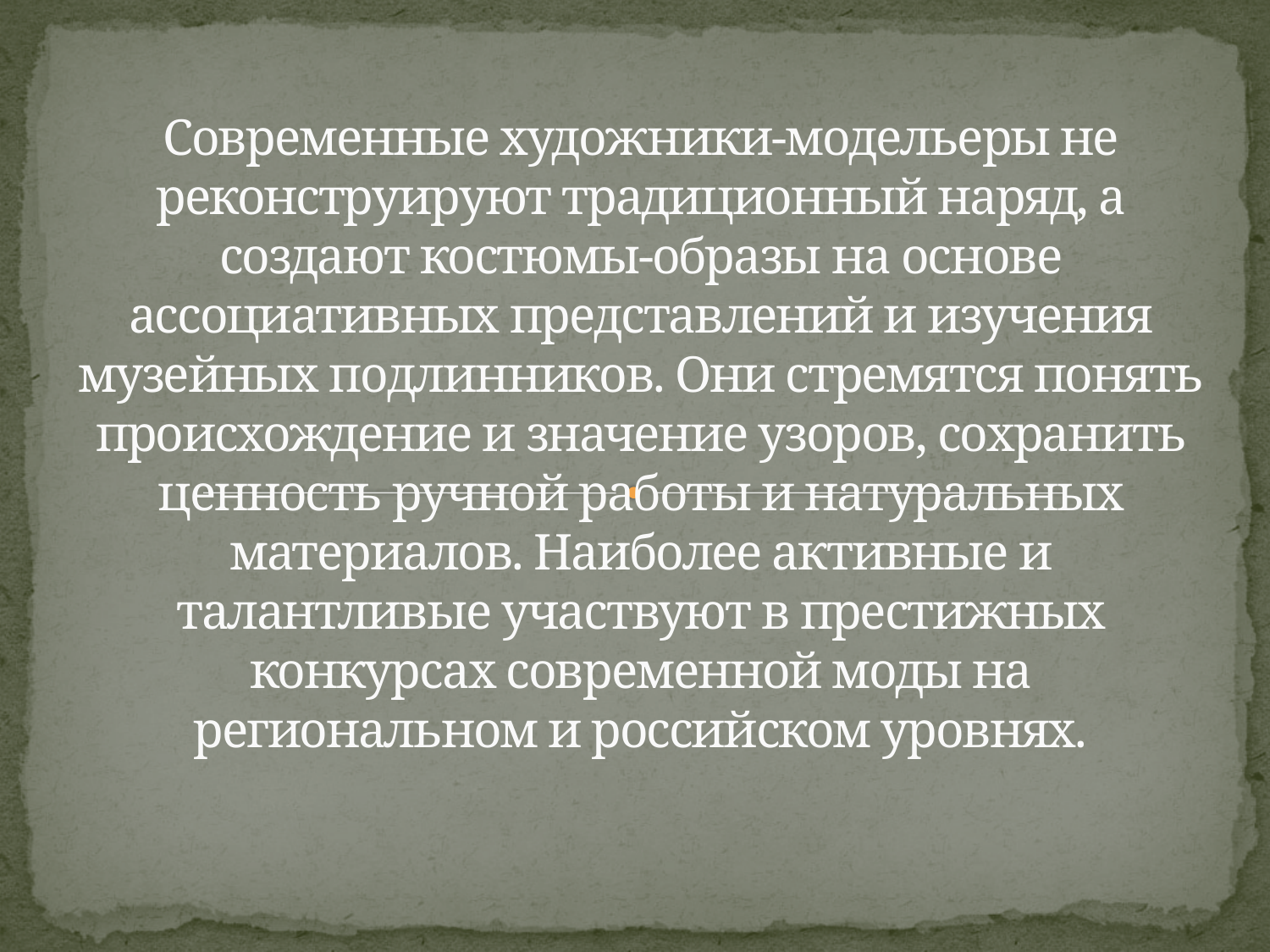

# Современные художники-модельеры не реконструируют традиционный наряд, а создают костюмы-образы на основе ассоциативных представлений и изучения музейных подлинников. Они стремятся понять происхождение и значение узоров, сохранить ценность ручной работы и натуральных материалов. Наиболее активные и талантливые участвуют в престижных конкурсах современной моды на региональном и российском уровнях.